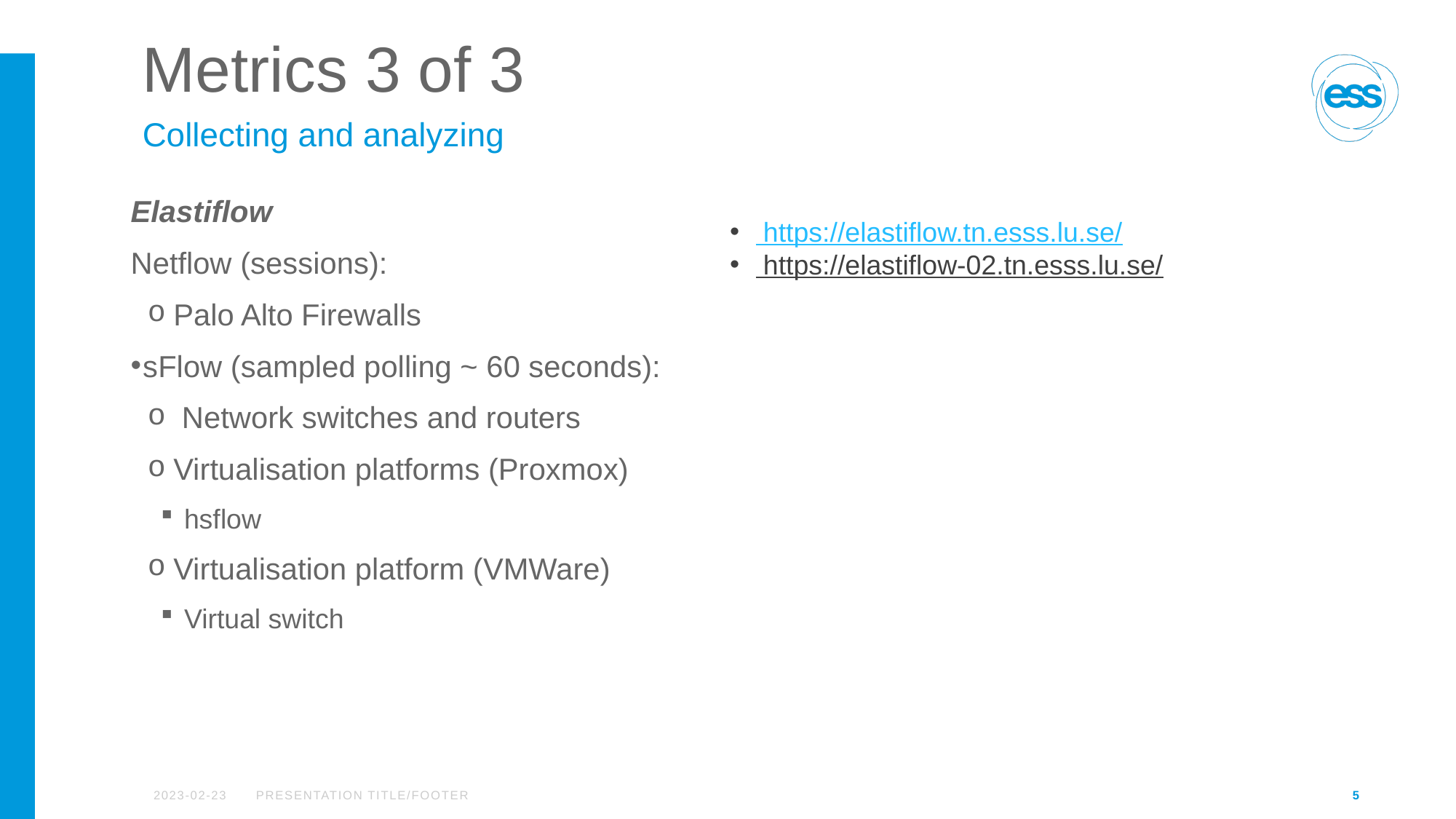

# Metrics 3 of 3
Collecting and analyzing
Elastiflow
Netflow (sessions):
Palo Alto Firewalls
sFlow (sampled polling ~ 60 seconds):
 Network switches and routers
Virtualisation platforms (Proxmox)
hsflow
Virtualisation platform (VMWare)
Virtual switch
 https://elastiflow.tn.esss.lu.se/
 https://elastiflow-02.tn.esss.lu.se/
2023-02-23
PRESENTATION TITLE/FOOTER
5